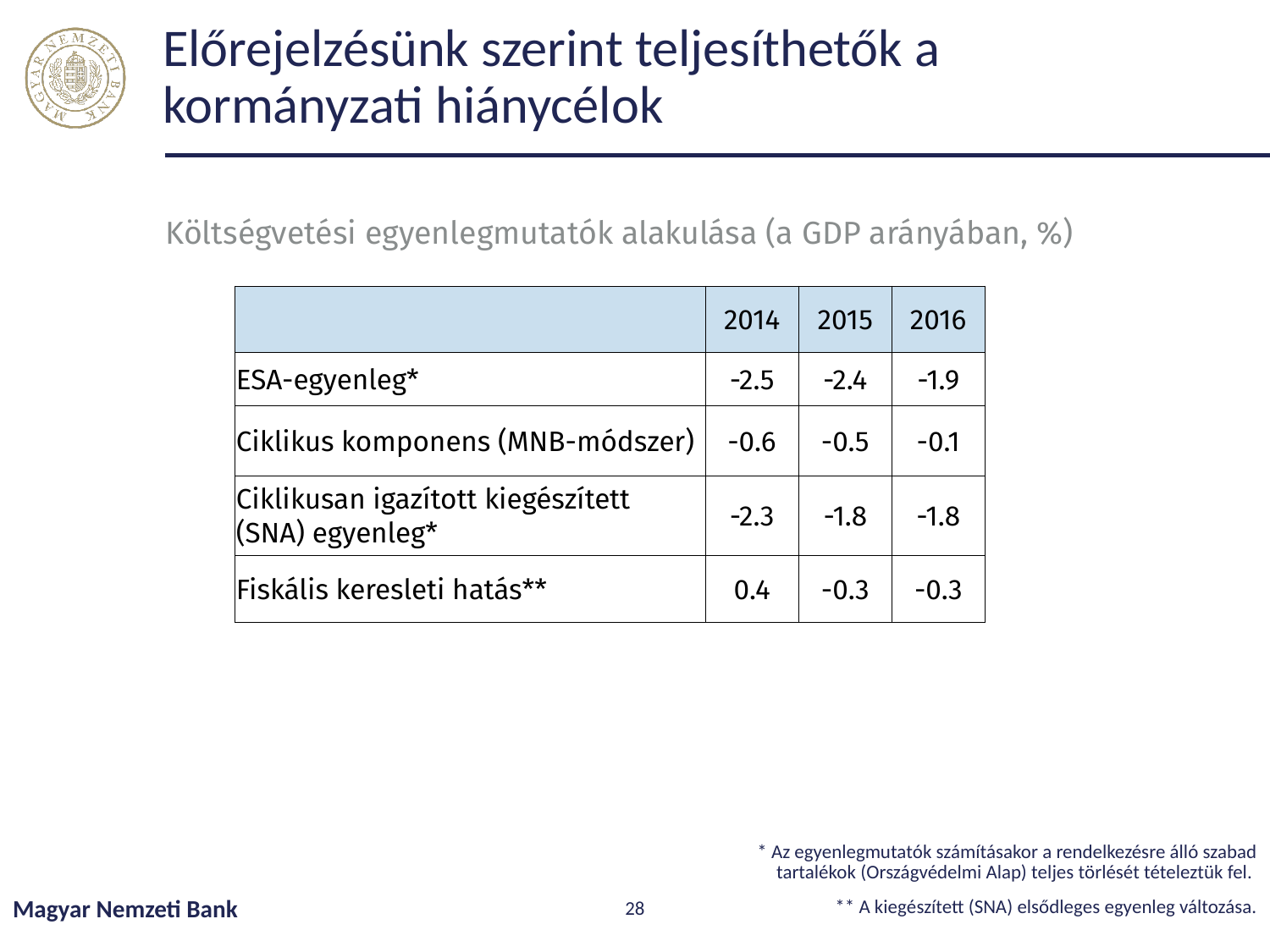

# Előrejelzésünk szerint teljesíthetők a kormányzati hiánycélok
Költségvetési egyenlegmutatók alakulása (a GDP arányában, %)
|  | 2014 | 2015 | 2016 |
| --- | --- | --- | --- |
| ESA-egyenleg\* | -2.5 | -2.4 | -1.9 |
| Ciklikus komponens (MNB-módszer) | -0.6 | -0.5 | -0.1 |
| Ciklikusan igazított kiegészített (SNA) egyenleg\* | -2.3 | -1.8 | -1.8 |
| Fiskális keresleti hatás\*\* | 0.4 | -0.3 | -0.3 |
* Az egyenlegmutatók számításakor a rendelkezésre álló szabad tartalékok (Országvédelmi Alap) teljes törlését tételeztük fel.
** A kiegészített (SNA) elsődleges egyenleg változása.
Magyar Nemzeti Bank
28